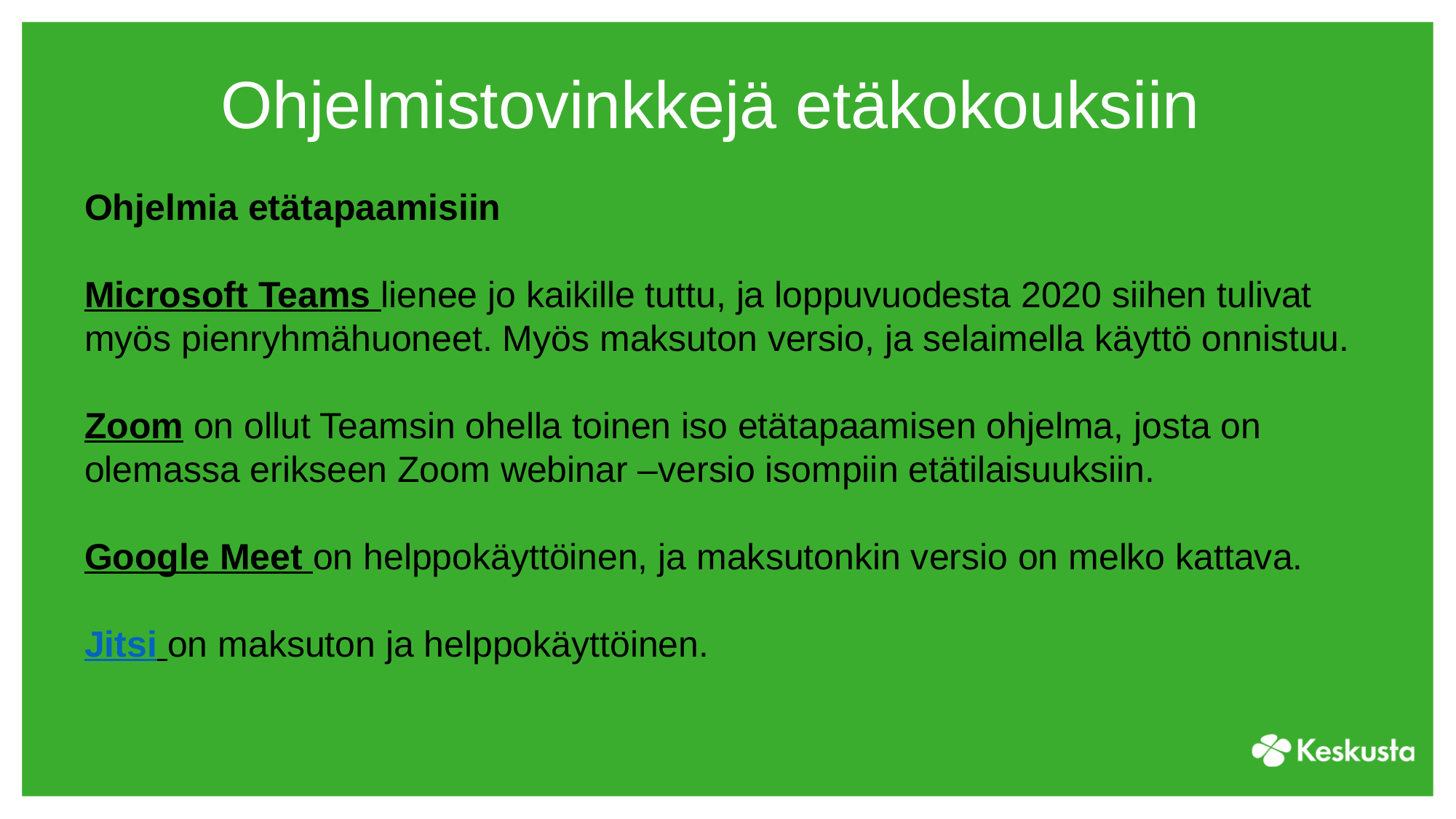

# Ohjelmistovinkkejä etäkokouksiin
Ohjelmia etätapaamisiin

Microsoft Teams lienee jo kaikille tuttu, ja loppuvuodesta 2020 siihen tulivat myös pienryhmähuoneet. Myös maksuton versio, ja selaimella käyttö onnistuu.

Zoom on ollut Teamsin ohella toinen iso etätapaamisen ohjelma, josta on olemassa erikseen Zoom webinar –versio isompiin etätilaisuuksiin.

Google Meet on helppokäyttöinen, ja maksutonkin versio on melko kattava.

Jitsi on maksuton ja helppokäyttöinen.